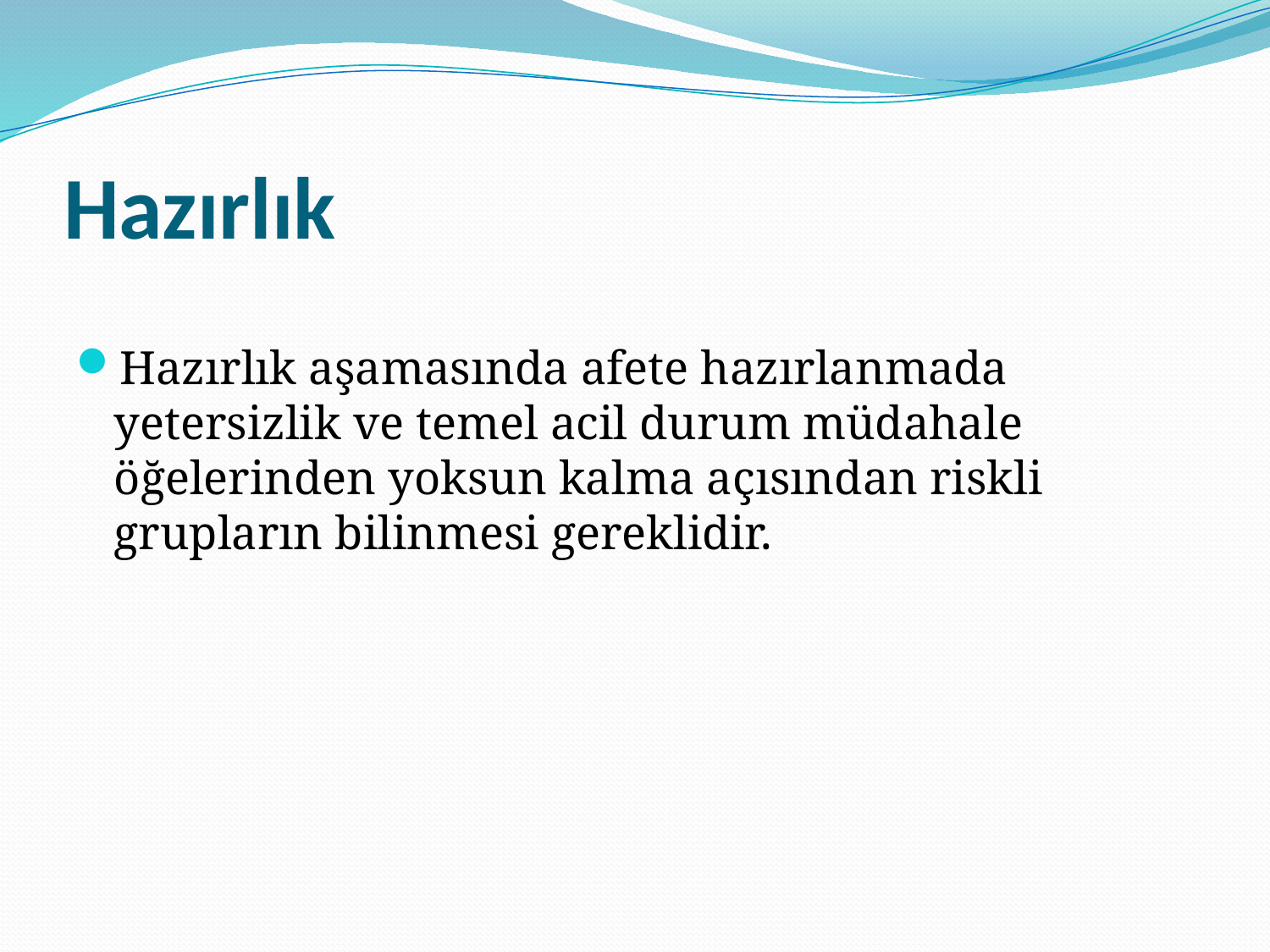

# Hazırlık

Hazırlık aşamasında afete hazırlanmada yetersizlik ve temel acil durum müdahale öğelerinden yoksun kalma açısından riskli grupların bilinmesi gereklidir.